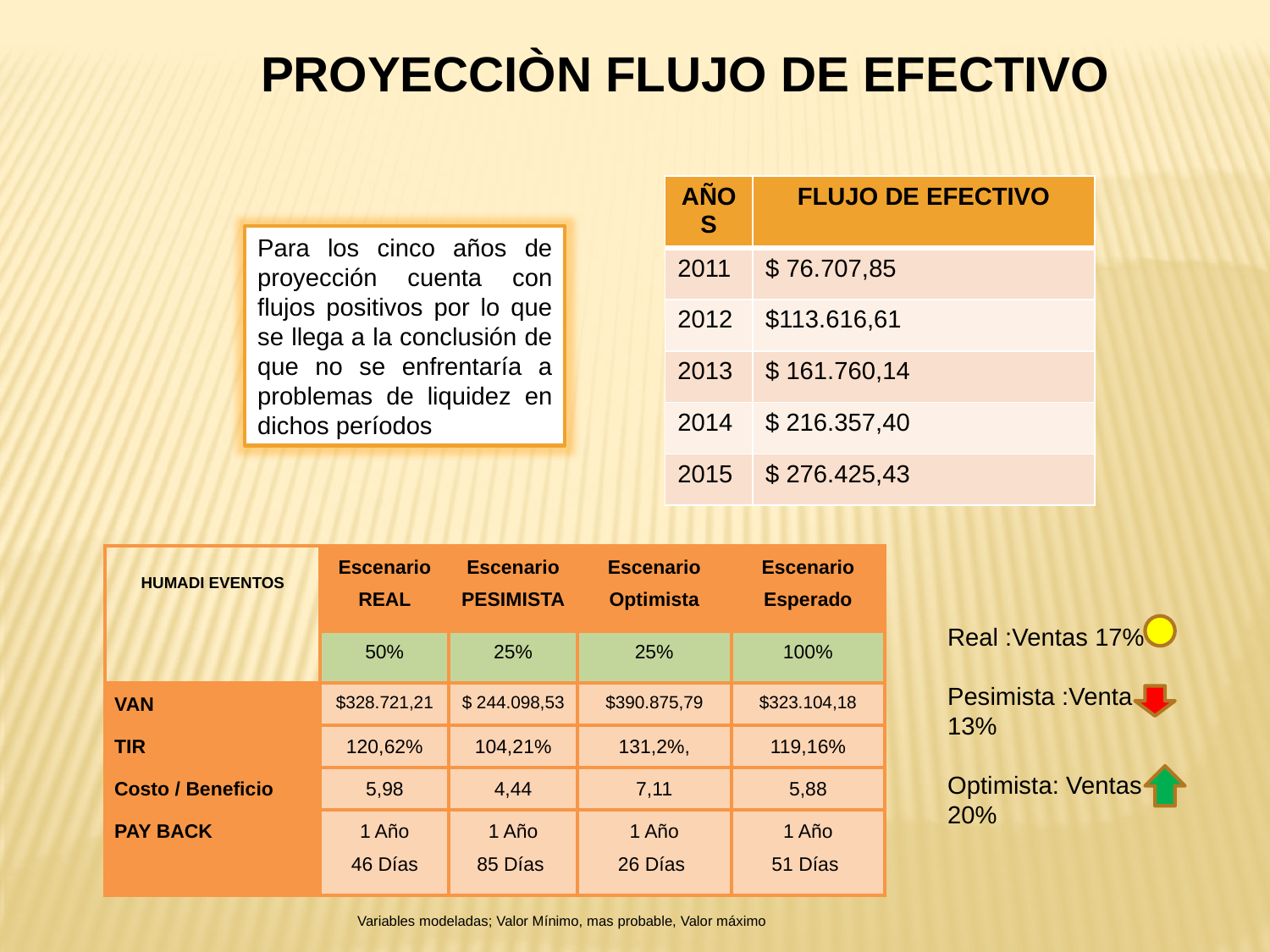

PROYECCIÒN FLUJO DE EFECTIVO
| AÑOS | FLUJO DE EFECTIVO |
| --- | --- |
| 2011 | $ 76.707,85 |
| 2012 | $113.616,61 |
| 2013 | $ 161.760,14 |
| 2014 | $ 216.357,40 |
| 2015 | $ 276.425,43 |
Para los cinco años de proyección cuenta con flujos positivos por lo que se llega a la conclusión de que no se enfrentaría a problemas de liquidez en dichos períodos
| HUMADI EVENTOS | Escenario REAL | Escenario PESIMISTA | Escenario Optimista | Escenario Esperado |
| --- | --- | --- | --- | --- |
|  | 50% | 25% | 25% | 100% |
| VAN | $328.721,21 | $ 244.098,53 | $390.875,79 | $323.104,18 |
| TIR | 120,62% | 104,21% | 131,2%, | 119,16% |
| Costo / Beneficio | 5,98 | 4,44 | 7,11 | 5,88 |
| PAY BACK | 1 Año 46 Días | 1 Año 85 Días | 1 Año 26 Días | 1 Año 51 Días |

Real :Ventas 17%

Pesimista :Venta  13%

Optimista: Ventas 20%

Variables modeladas; Valor Mínimo, mas probable, Valor máximo